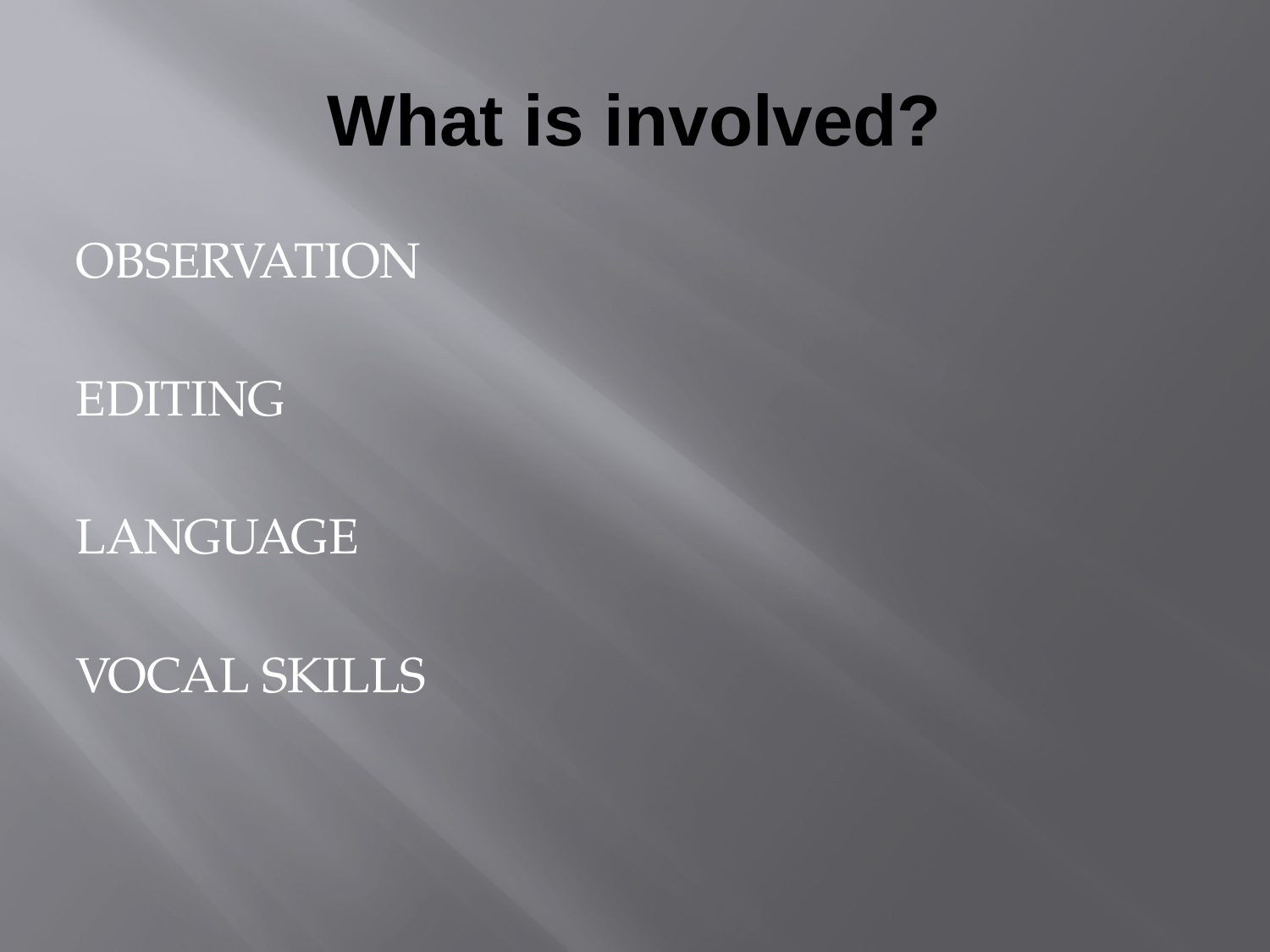

# What is involved?
OBSERVATION

EDITING

LANGUAGE

VOCAL SKILLS